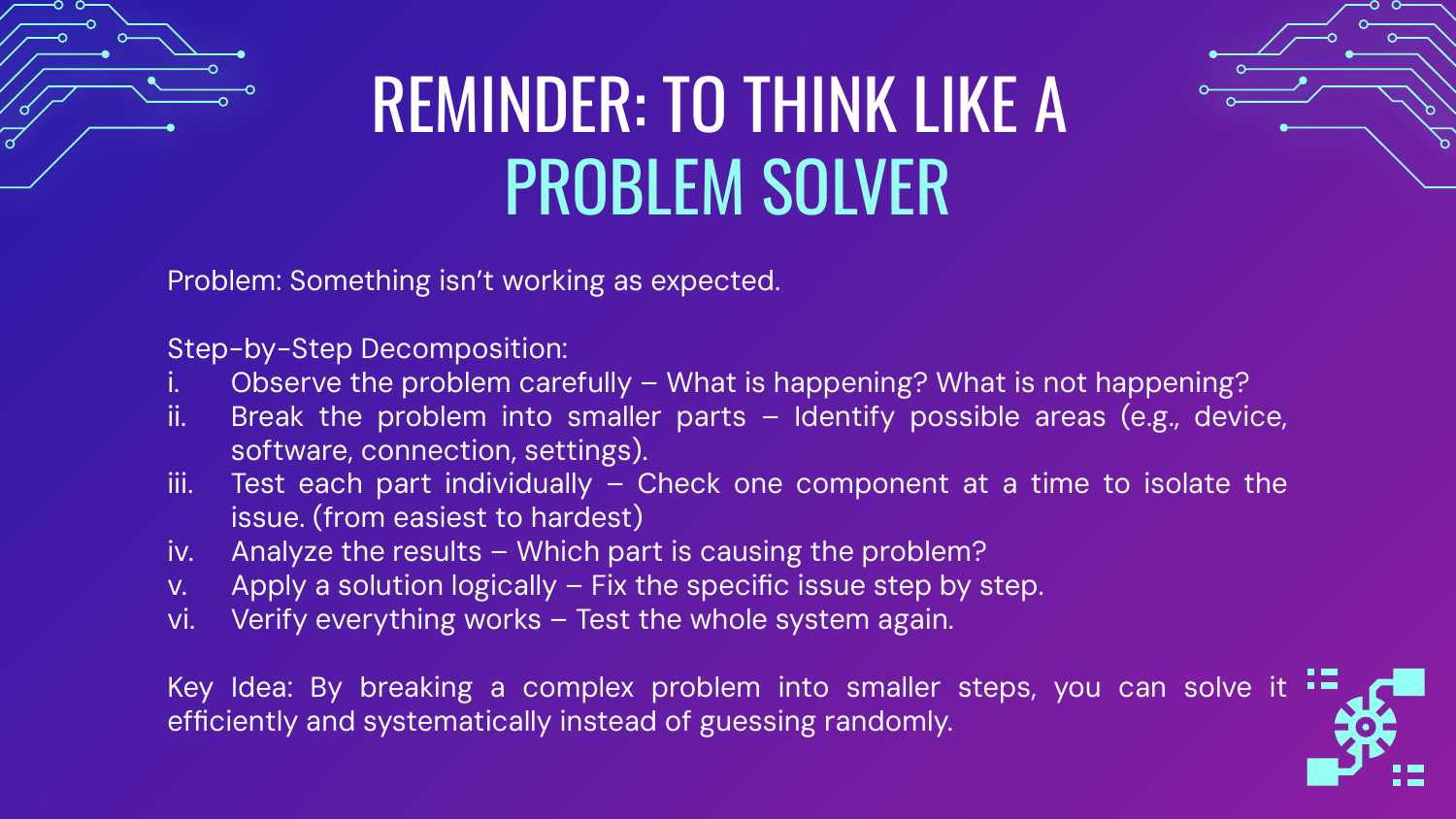

REMINDER: TO THINK LIKE A
PROBLEM SOLVER
Problem: Something isn’t working as expected.

Step-by-Step Decomposition:
Observe the problem carefully – What is happening? What is not happening?
Break the problem into smaller parts – Identify possible areas (e.g., device, software, connection, settings).
Test each part individually – Check one component at a time to isolate the issue. (from easiest to hardest)
Analyze the results – Which part is causing the problem?
Apply a solution logically – Fix the specific issue step by step.
Verify everything works – Test the whole system again.

Key Idea: By breaking a complex problem into smaller steps, you can solve it efficiently and systematically instead of guessing randomly.